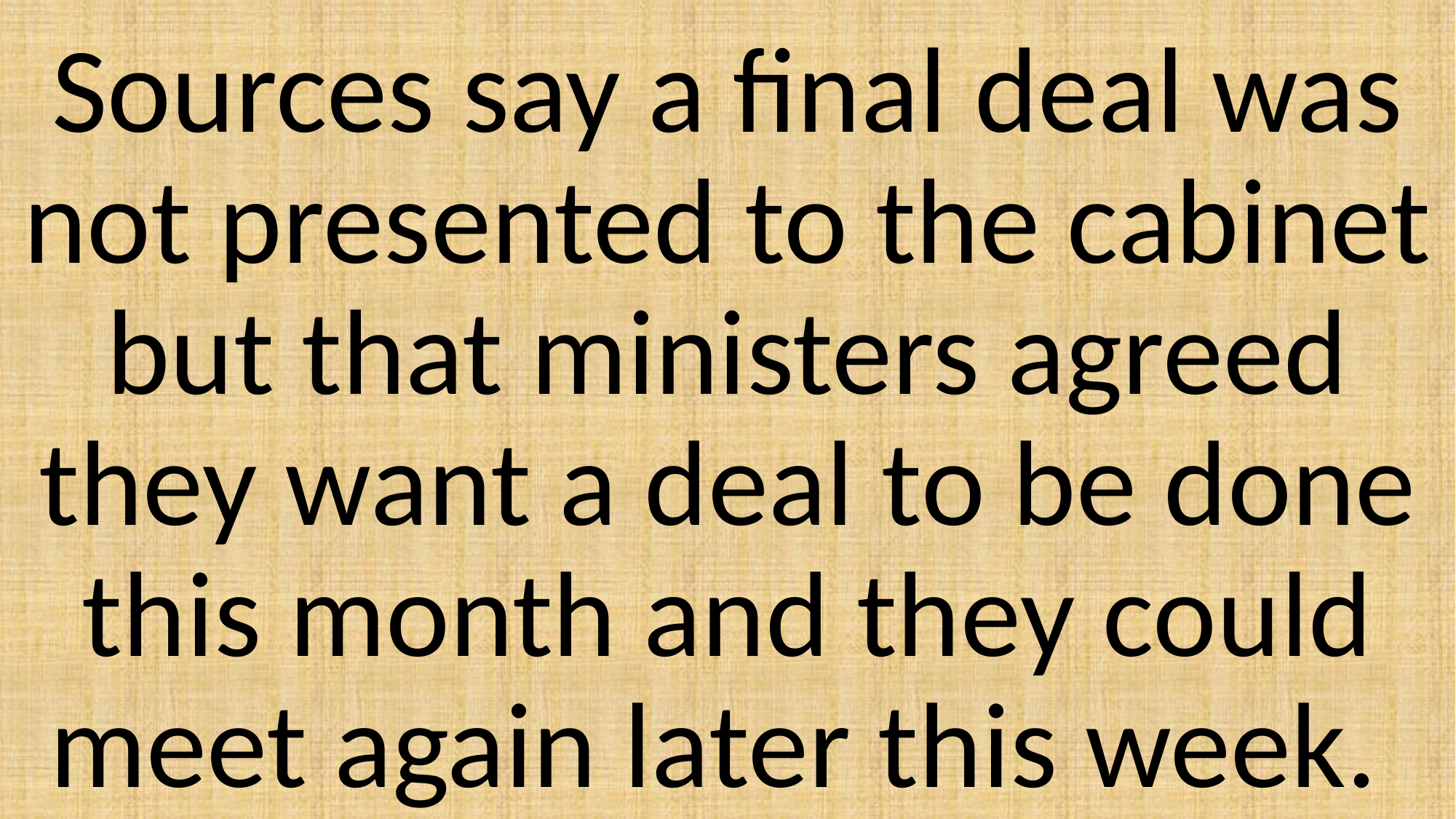

# Sources say a final deal was not presented to the cabinet but that ministers agreed they want a deal to be done this month and they could meet again later this week.